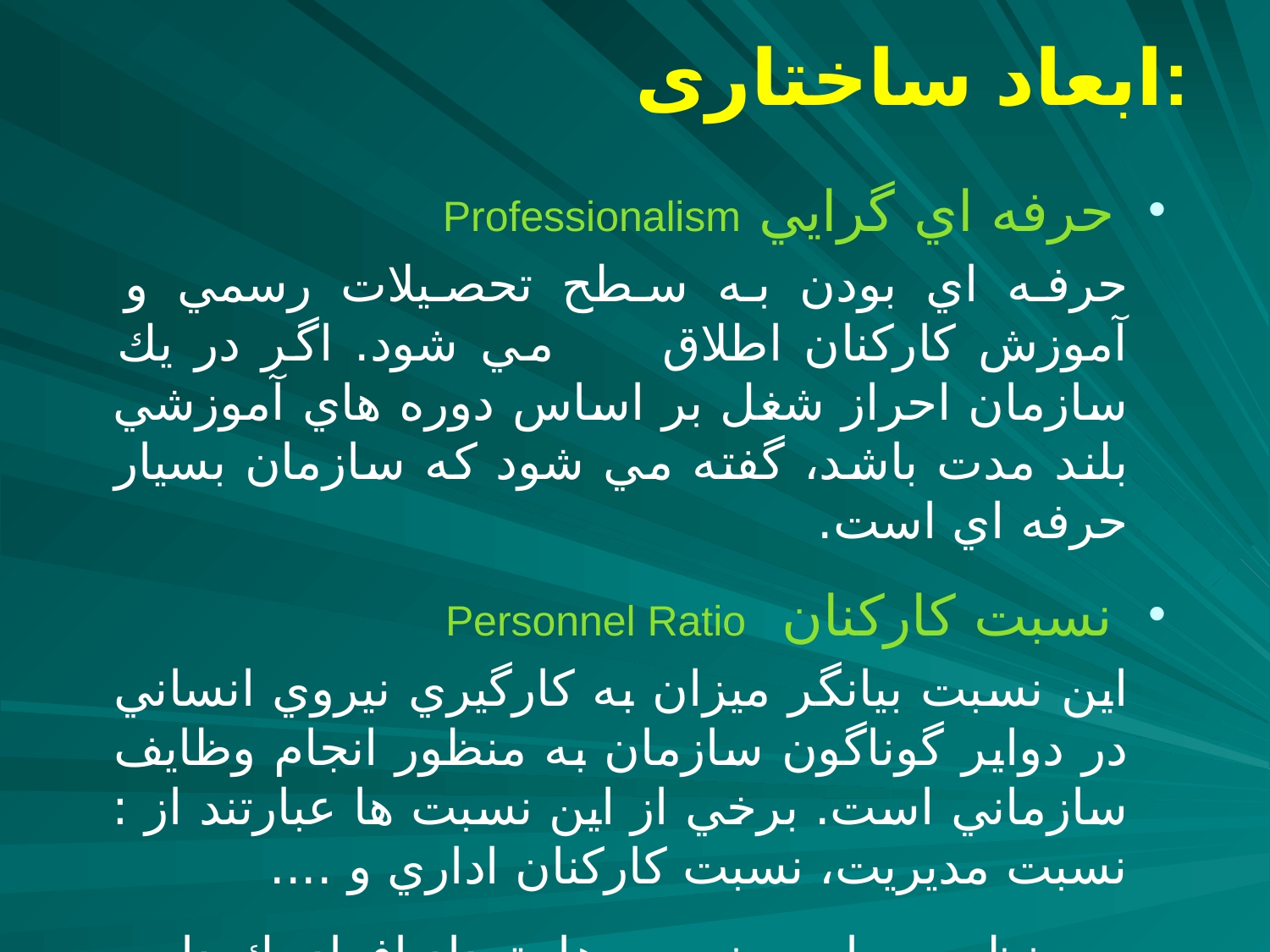

# ابعاد ساختاری:
  حرفه اي گرايي Professionalism
حرفه اي بودن به سطح تحصيلات رسمي و آموزش كاركنان اطلاق     مي شود. اگر در يك سازمان احراز شغل بر اساس دوره هاي آموزشي بلند مدت باشد، گفته مي شود كه سازمان بسيار حرفه اي است.

  نسبت كاركنان  Personnel Ratio
اين نسبت بيانگر ميزان به كارگيري نيروي انساني در دواير گوناگون سازمان به منظور انجام وظايف سازماني است. برخي از اين نسبت ها عبارتند از : نسبت مديريت، نسبت كاركنان اداري و ....

به منظور محاسبه نسبت ها، تعداد افراد يك دايره يا يك گروه يا مديران را بر كل كاركنان سازمان تقسيم مي نمايند.